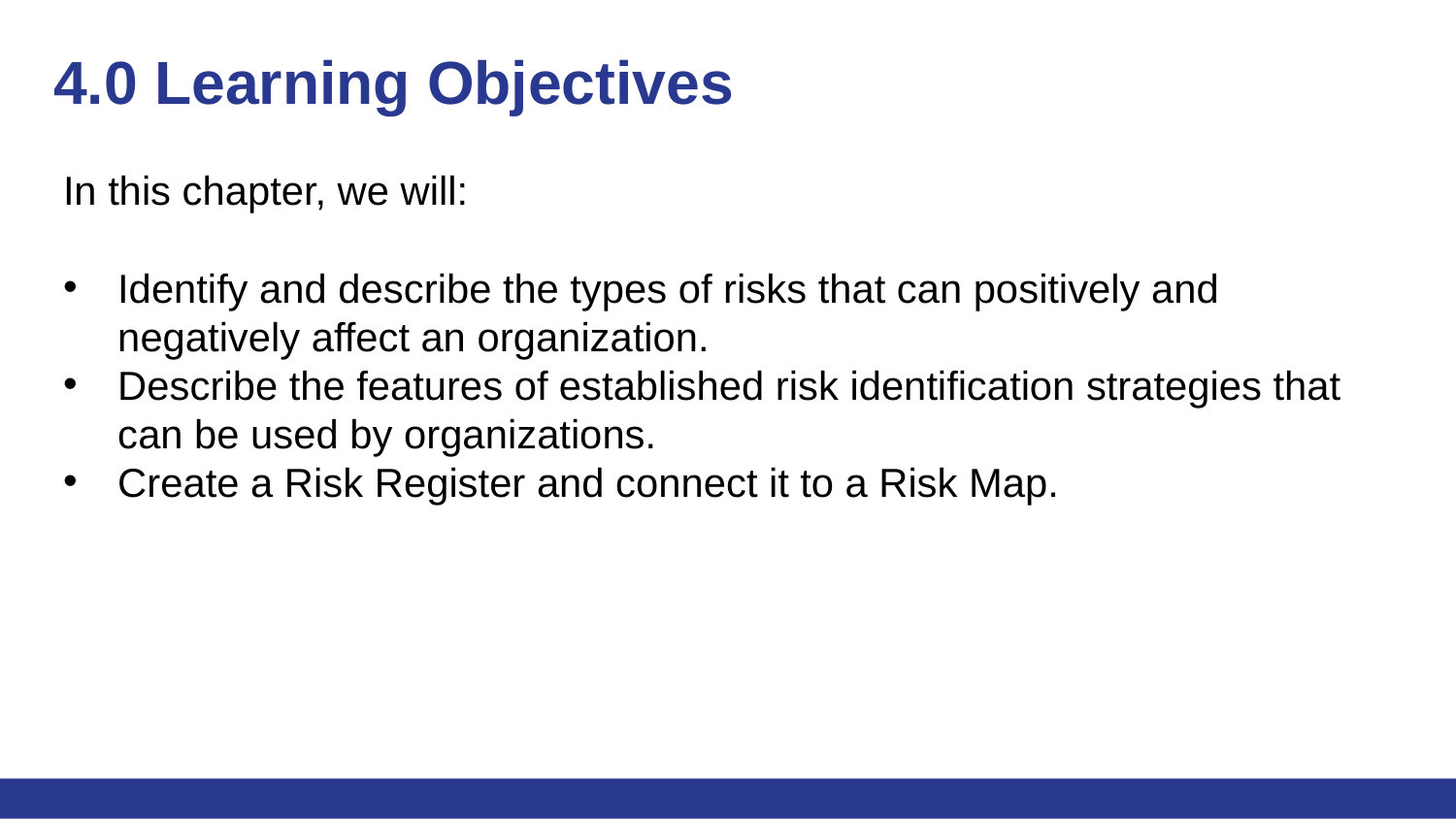

# 4.0 Learning Objectives
In this chapter, we will:

Identify and describe the types of risks that can positively and negatively affect an organization.
Describe the features of established risk identification strategies that can be used by organizations.
Create a Risk Register and connect it to a Risk Map.